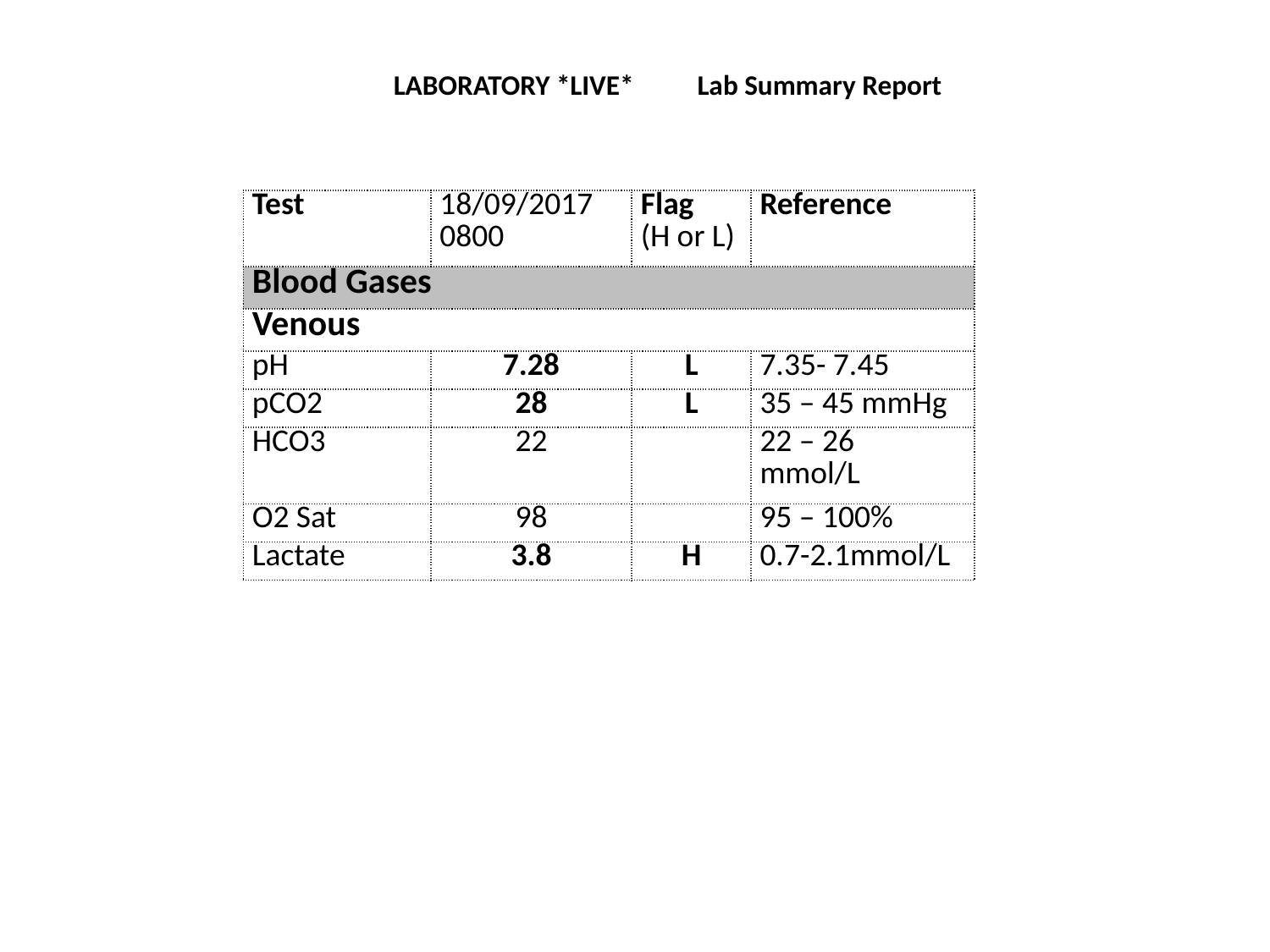

LABORATORY *LIVE*          Lab Summary Report
| Test | 18/09/2017 0800 | Flag (H or L) | Reference |
| --- | --- | --- | --- |
| Blood Gases |  |  |  |
| Venous |  |  |  |
| pH | 7.28 | L | 7.35- 7.45 |
| pCO2 | 28 | L | 35 – 45 mmHg |
| HCO3 | 22 |  | 22 – 26 mmol/L |
| O2 Sat | 98 |  | 95 – 100% |
| Lactate | 3.8 | H | 0.7-2.1mmol/L |